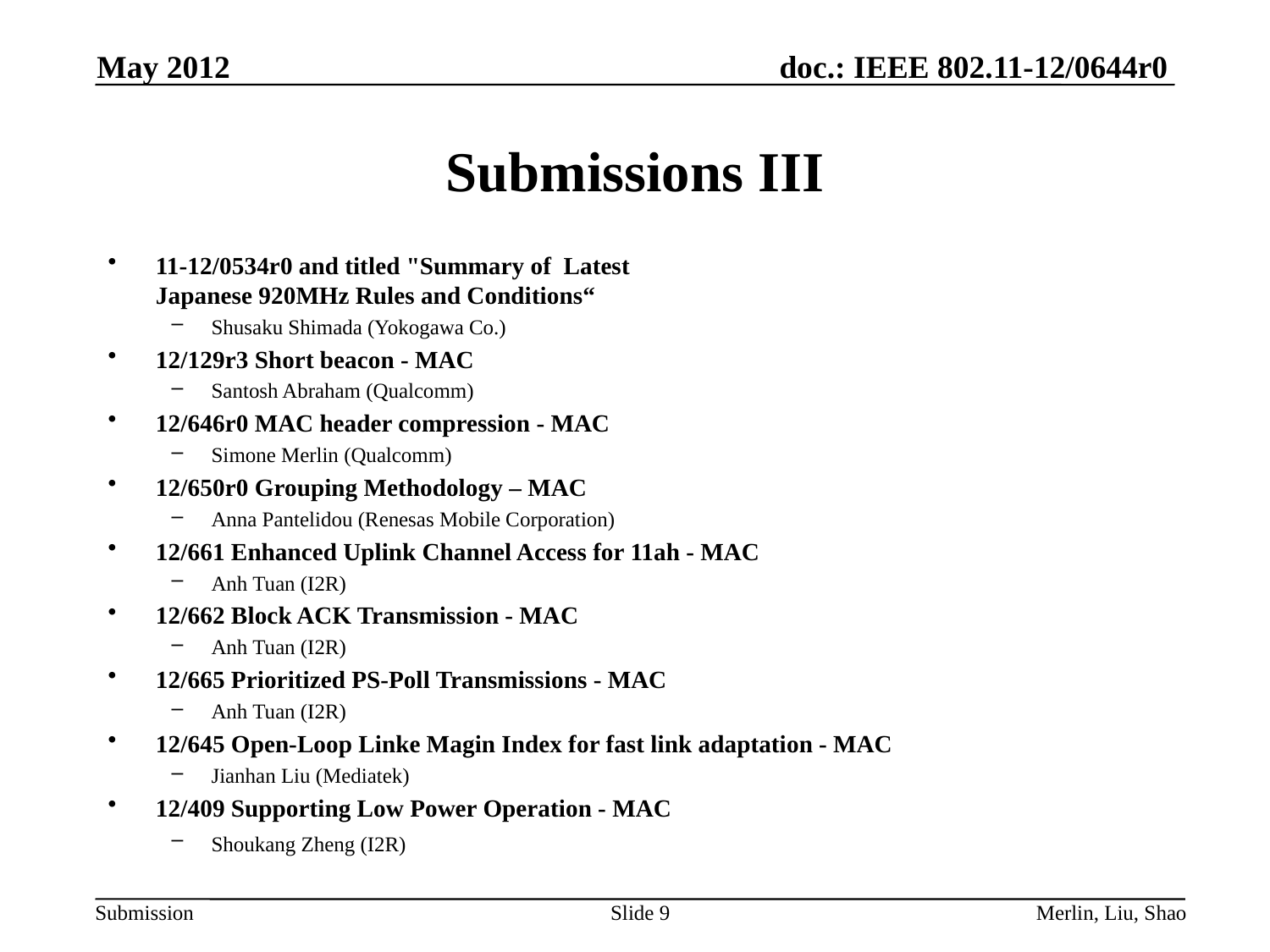

May 2012
# Submissions III
11-12/0534r0 and titled "Summary of  Latest
Japanese 920MHz Rules and Conditions“
Shusaku Shimada (Yokogawa Co.)
12/129r3 Short beacon - MAC
Santosh Abraham (Qualcomm)
12/646r0 MAC header compression - MAC
Simone Merlin (Qualcomm)
12/650r0 Grouping Methodology – MAC
Anna Pantelidou (Renesas Mobile Corporation)
12/661 Enhanced Uplink Channel Access for 11ah - MAC
Anh Tuan (I2R)
12/662 Block ACK Transmission - MAC
Anh Tuan (I2R)
12/665 Prioritized PS-Poll Transmissions - MAC
Anh Tuan (I2R)
12/645 Open-Loop Linke Magin Index for fast link adaptation - MAC
Jianhan Liu (Mediatek)
12/409 Supporting Low Power Operation - MAC
Shoukang Zheng (I2R)

Slide 9
Merlin, Liu, Shao